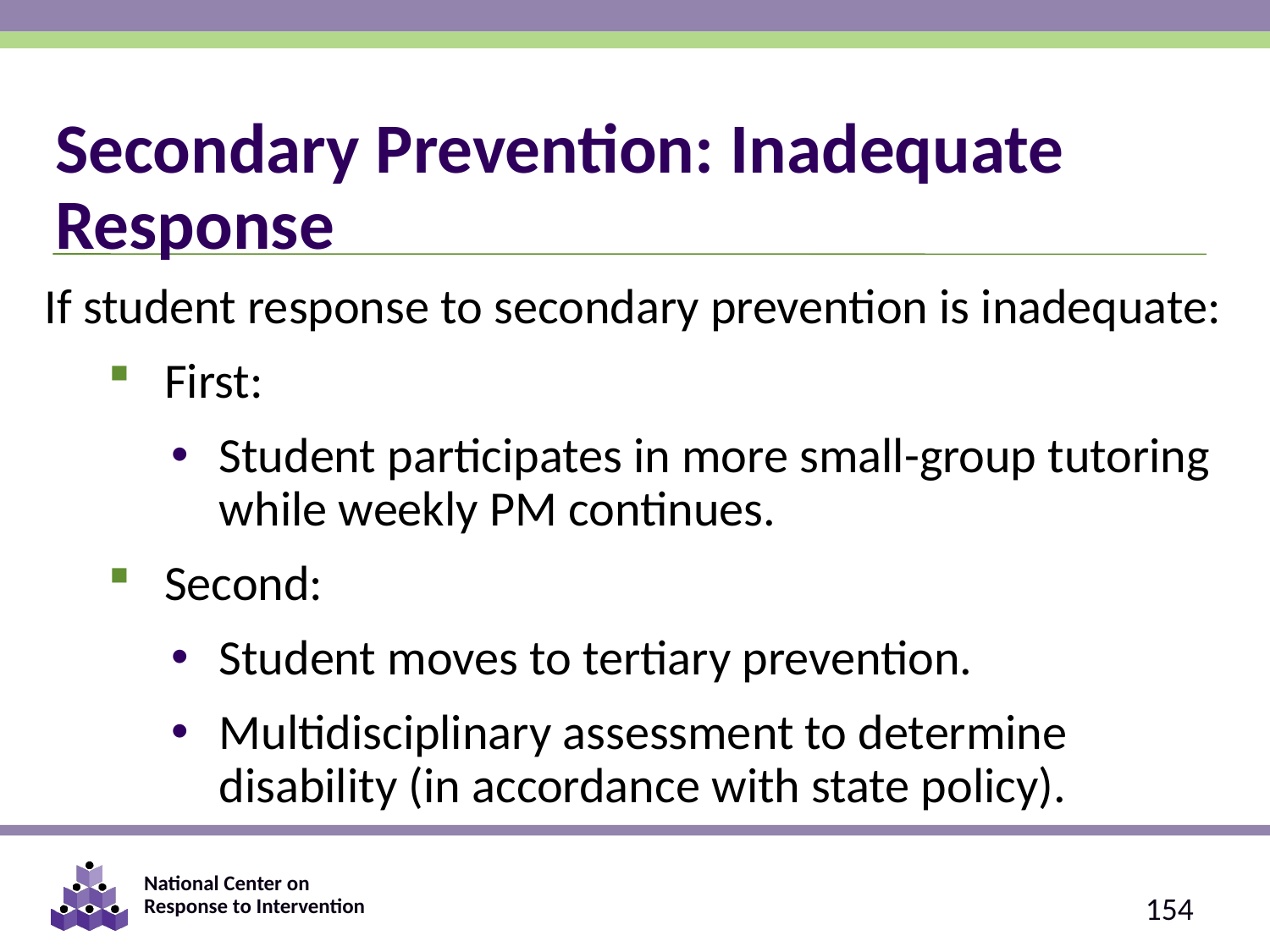

# Secondary Prevention: Inadequate Response
If student response to secondary prevention is inadequate:
First:
Student participates in more small-group tutoring while weekly PM continues.
Second:
Student moves to tertiary prevention.
Multidisciplinary assessment to determine disability (in accordance with state policy).

154